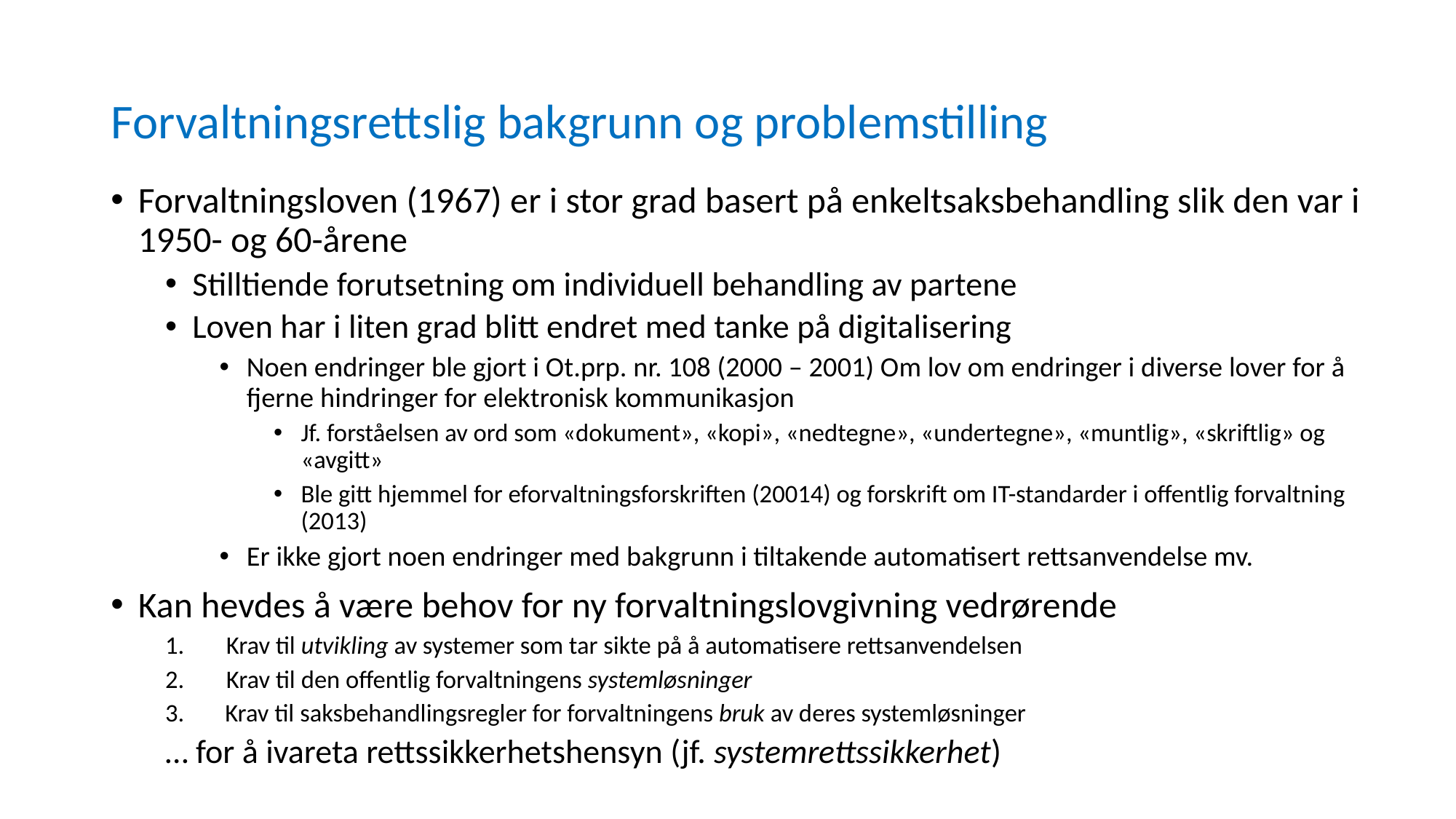

# Forvaltningsrettslig bakgrunn og problemstilling
Forvaltningsloven (1967) er i stor grad basert på enkeltsaksbehandling slik den var i 1950- og 60-årene
Stilltiende forutsetning om individuell behandling av partene
Loven har i liten grad blitt endret med tanke på digitalisering
Noen endringer ble gjort i Ot.prp. nr. 108 (2000 – 2001) Om lov om endringer i diverse lover for å fjerne hindringer for elektronisk kommunikasjon
Jf. forståelsen av ord som «dokument», «kopi», «nedtegne», «undertegne», «muntlig», «skriftlig» og «avgitt»
Ble gitt hjemmel for eforvaltningsforskriften (20014) og forskrift om IT-standarder i offentlig forvaltning (2013)
Er ikke gjort noen endringer med bakgrunn i tiltakende automatisert rettsanvendelse mv.
Kan hevdes å være behov for ny forvaltningslovgivning vedrørende
Krav til utvikling av systemer som tar sikte på å automatisere rettsanvendelsen
Krav til den offentlig forvaltningens systemløsninger
 Krav til saksbehandlingsregler for forvaltningens bruk av deres systemløsninger
… for å ivareta rettssikkerhetshensyn (jf. systemrettssikkerhet)